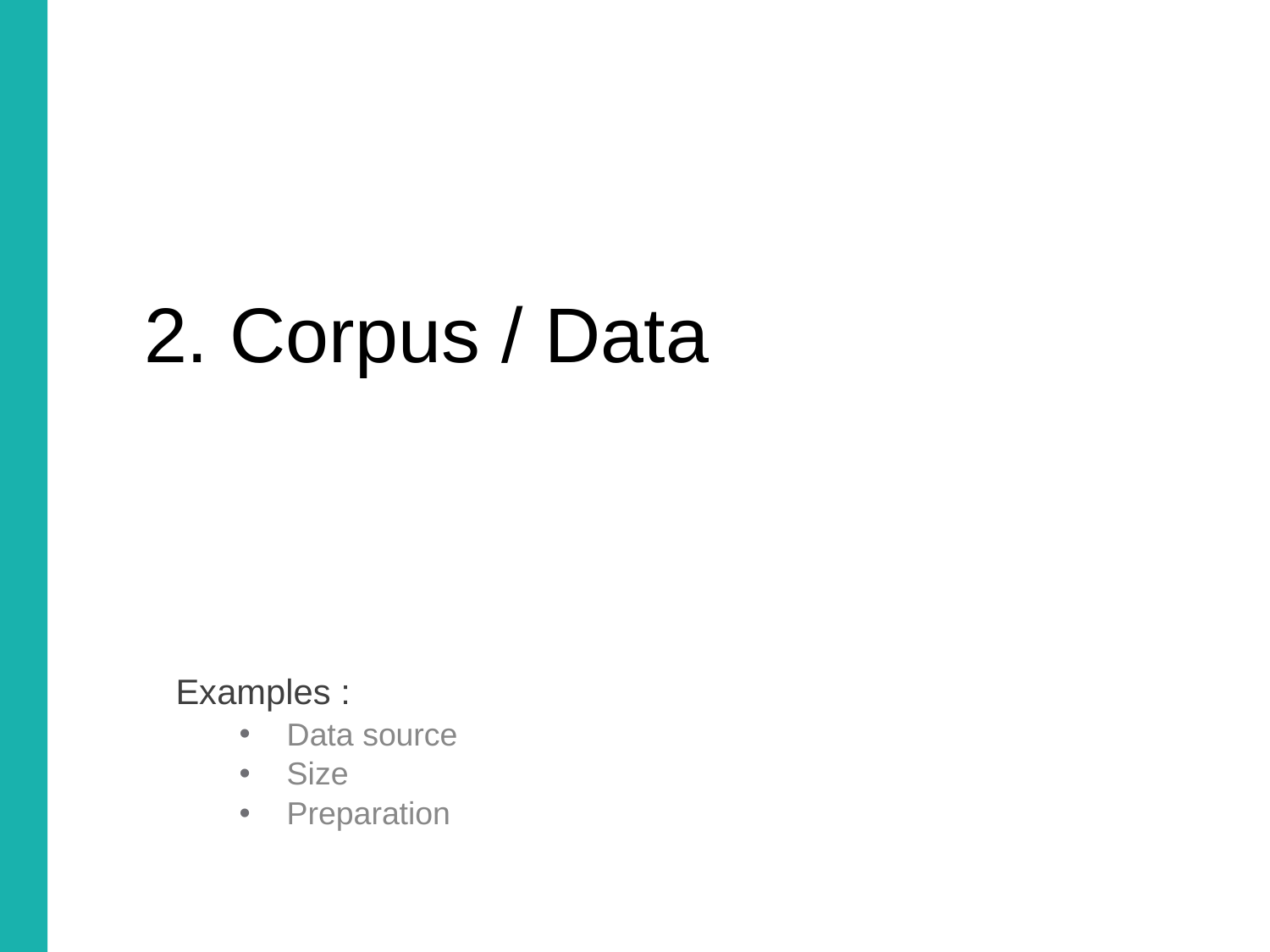

# 2. Corpus / Data
Examples :
Data source
Size
Preparation